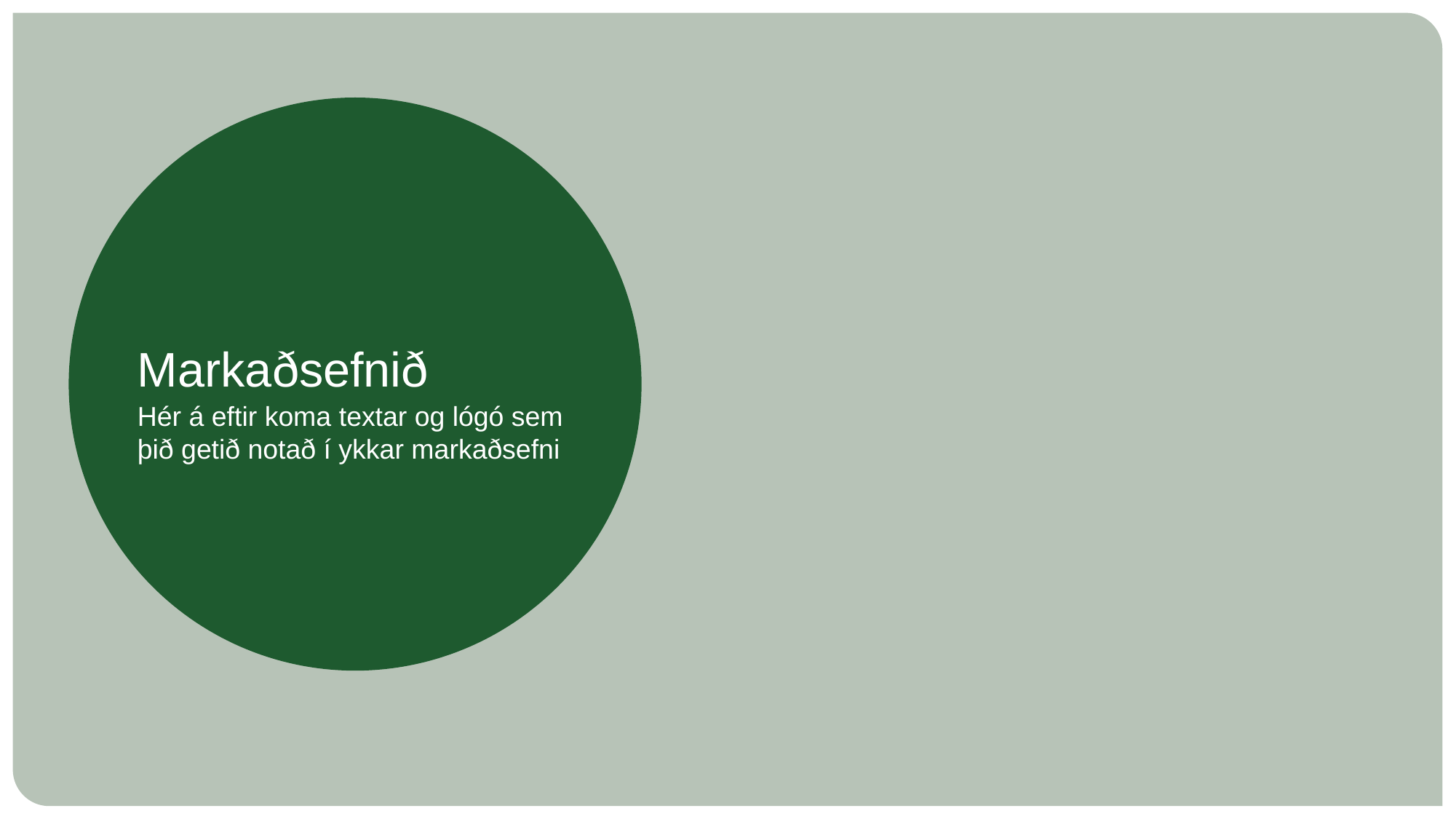

# Markaðsefnið
Hér á eftir koma textar og lógó sem þið getið notað í ykkar markaðsefni

6